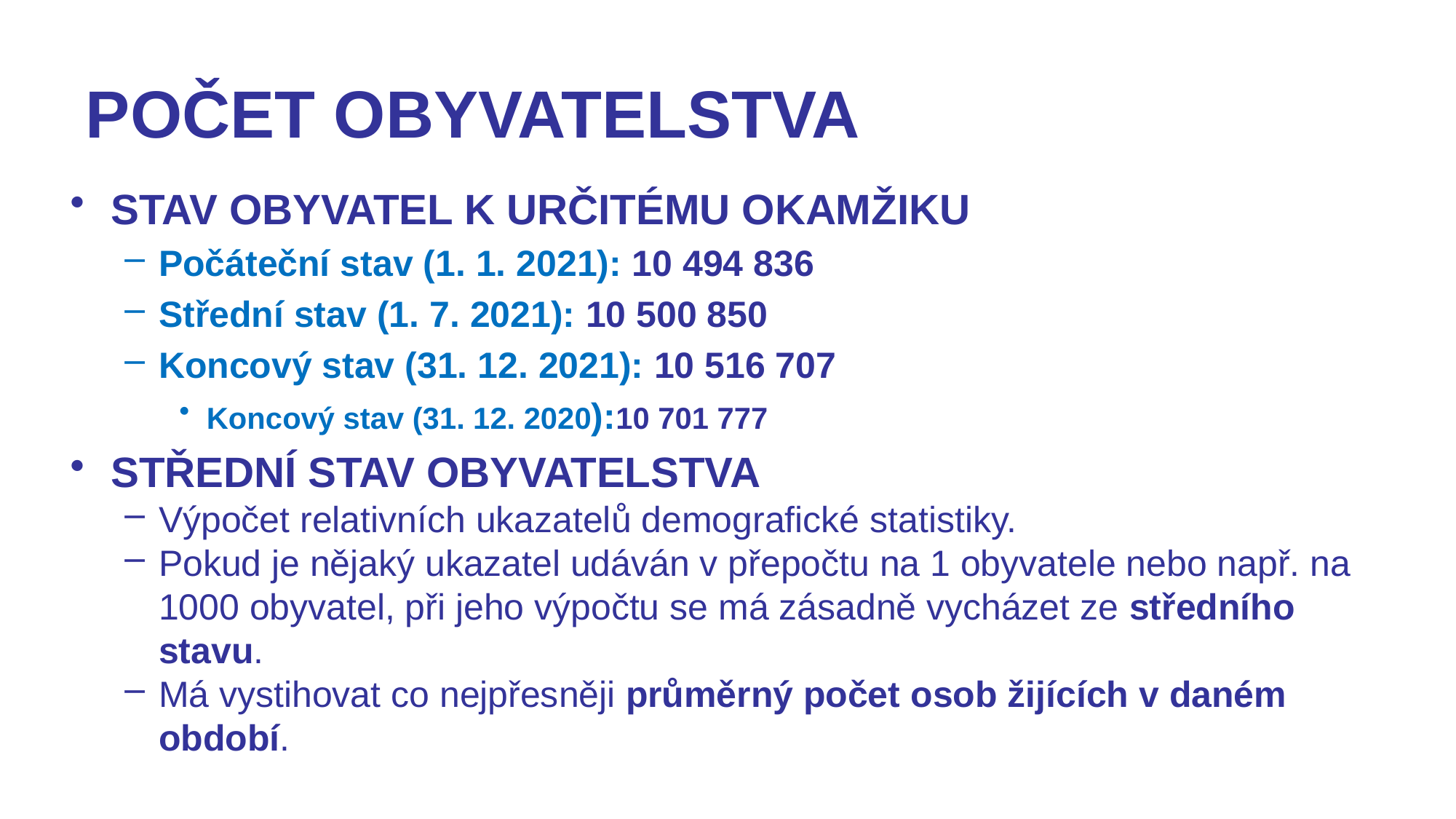

# Počet obyvatelstva
Stav obyvatel k určitému okamžiku
Počáteční stav (1. 1. 2021): 10 494 836
Střední stav (1. 7. 2021): 10 500 850
Koncový stav (31. 12. 2021): 10 516 707
Koncový stav (31. 12. 2020):10 701 777
Střední stav obyvatelstva
Výpočet relativních ukazatelů demografické statistiky.
Pokud je nějaký ukazatel udáván v přepočtu na 1 obyvatele nebo např. na 1000 obyvatel, při jeho výpočtu se má zásadně vycházet ze středního stavu.
Má vystihovat co nejpřesněji průměrný počet osob žijících v daném období.